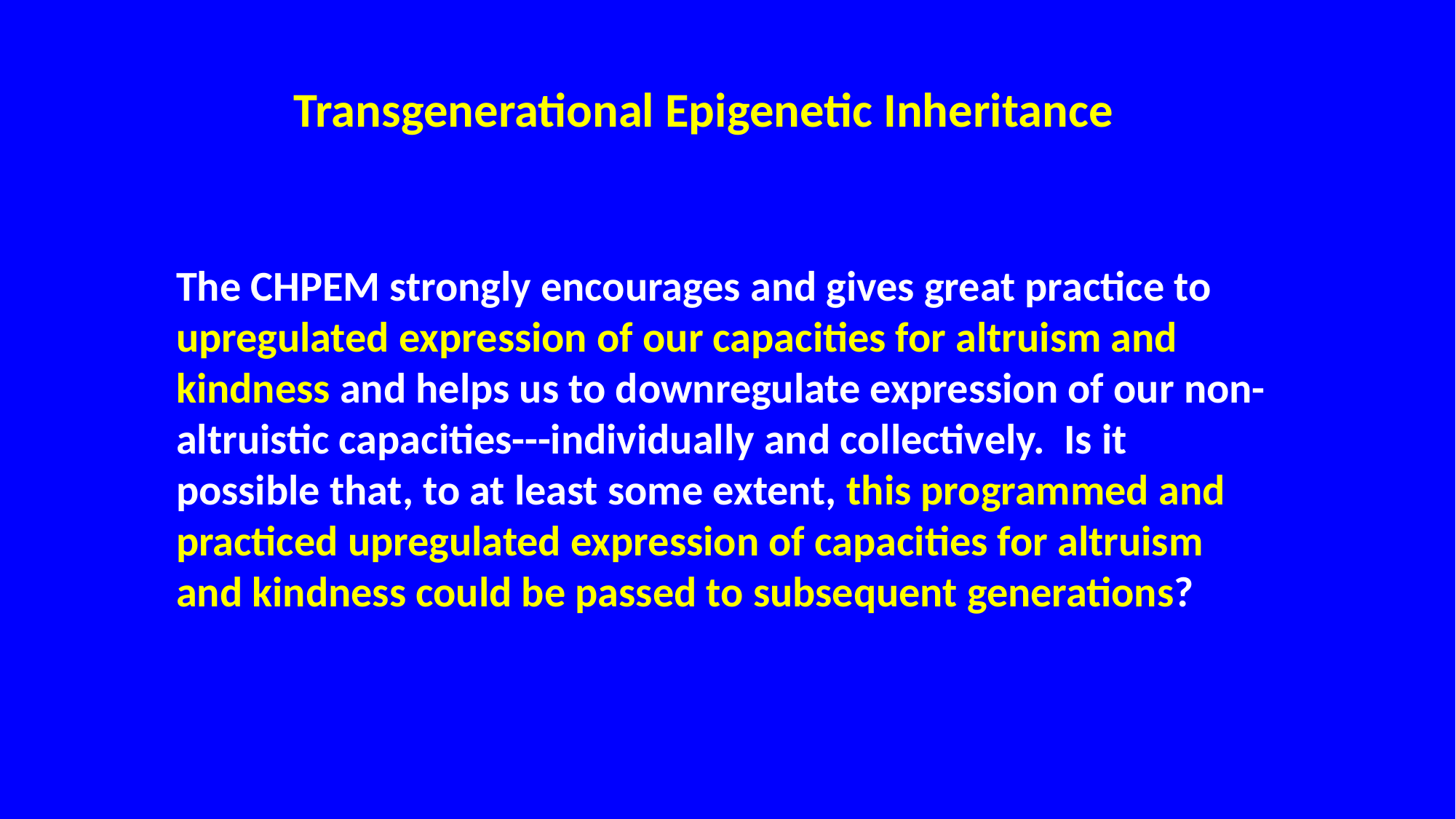

Transgenerational Epigenetic Inheritance
The CHPEM strongly encourages and gives great practice to upregulated expression of our capacities for altruism and kindness and helps us to downregulate expression of our non-altruistic capacities---individually and collectively.  Is it possible that, to at least some extent, this programmed and practiced upregulated expression of capacities for altruism and kindness could be passed to subsequent generations?